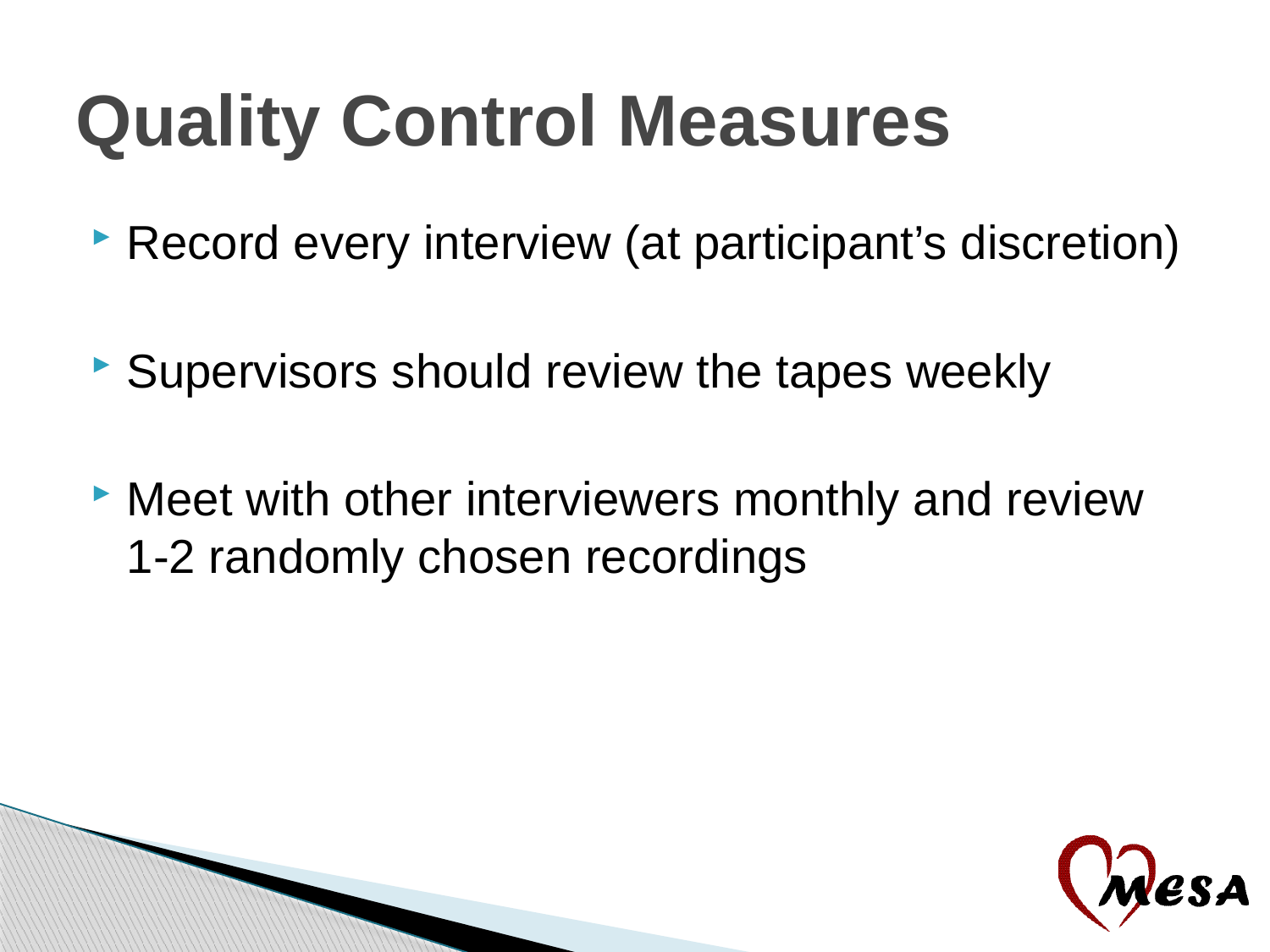

# Quality Control Measures
Record every interview (at participant’s discretion)

Supervisors should review the tapes weekly

Meet with other interviewers monthly and review 1-2 randomly chosen recordings